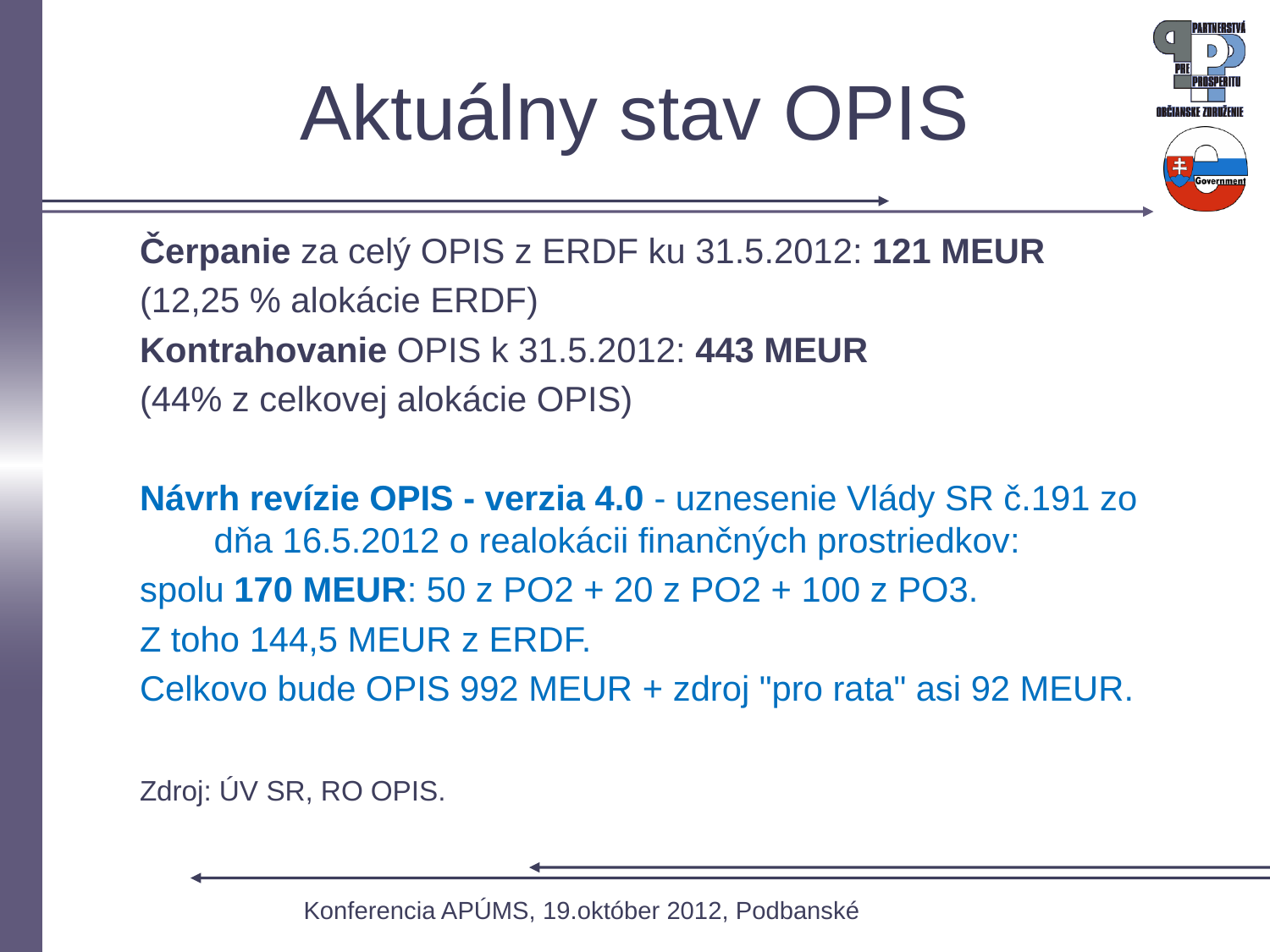

# Aktuálny stav OPIS
Čerpanie za celý OPIS z ERDF ku 31.5.2012: 121 MEUR
(12,25 % alokácie ERDF)
Kontrahovanie OPIS k 31.5.2012: 443 MEUR
(44% z celkovej alokácie OPIS)

Návrh revízie OPIS - verzia 4.0 - uznesenie Vlády SR č.191 zo dňa 16.5.2012 o realokácii finančných prostriedkov:
spolu 170 MEUR: 50 z PO2 + 20 z PO2 + 100 z PO3.
Z toho 144,5 MEUR z ERDF.
Celkovo bude OPIS 992 MEUR + zdroj "pro rata" asi 92 MEUR.

Zdroj: ÚV SR, RO OPIS.

Konferencia APÚMS, 19.október 2012, Podbanské